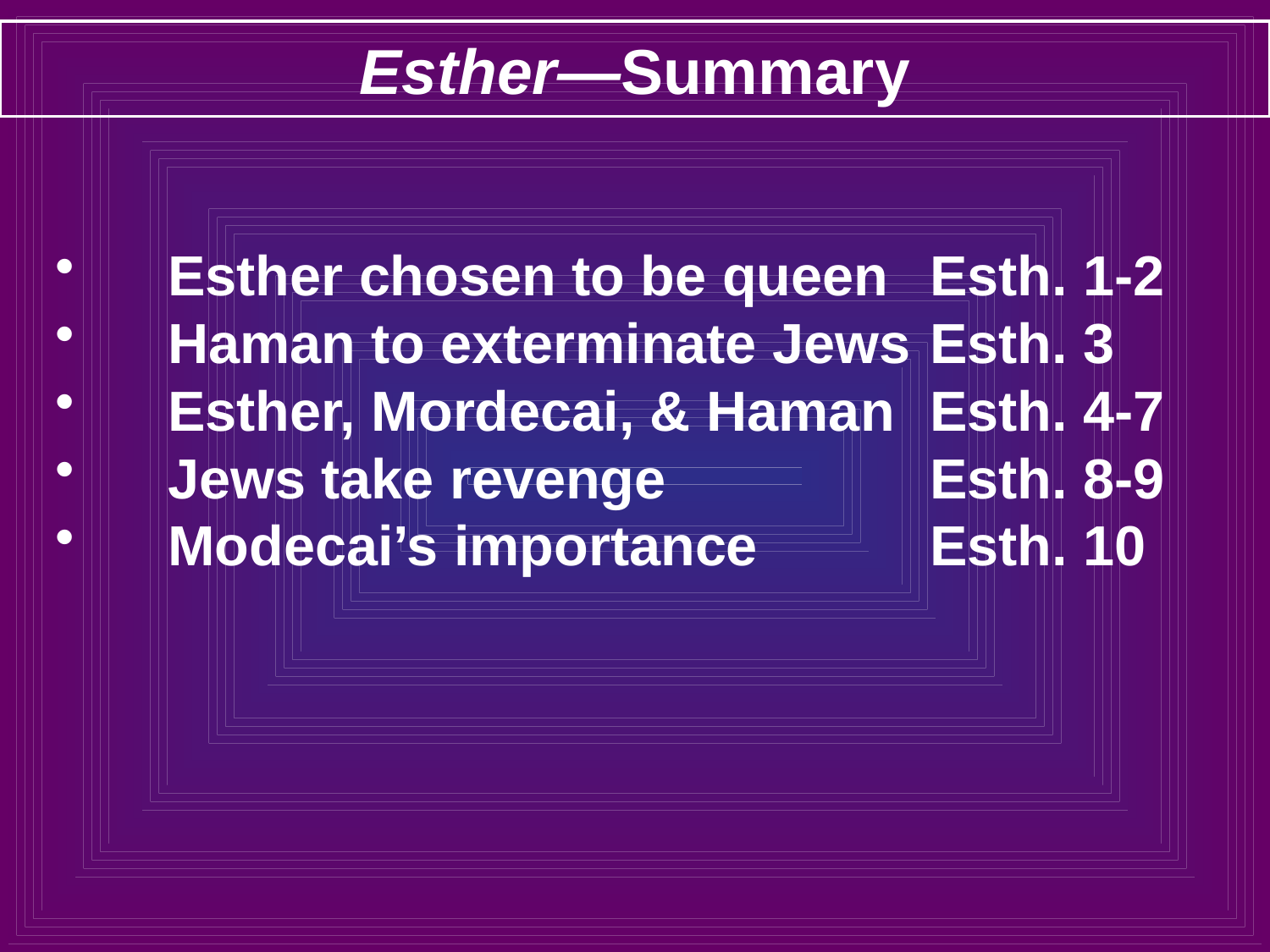

# Esther—Summary
Esther chosen to be queen	Esth. 1-2
Haman to exterminate Jews	Esth. 3
Esther, Mordecai, & Haman	Esth. 4-7
Jews take revenge			Esth. 8-9
Modecai’s importance		Esth. 10